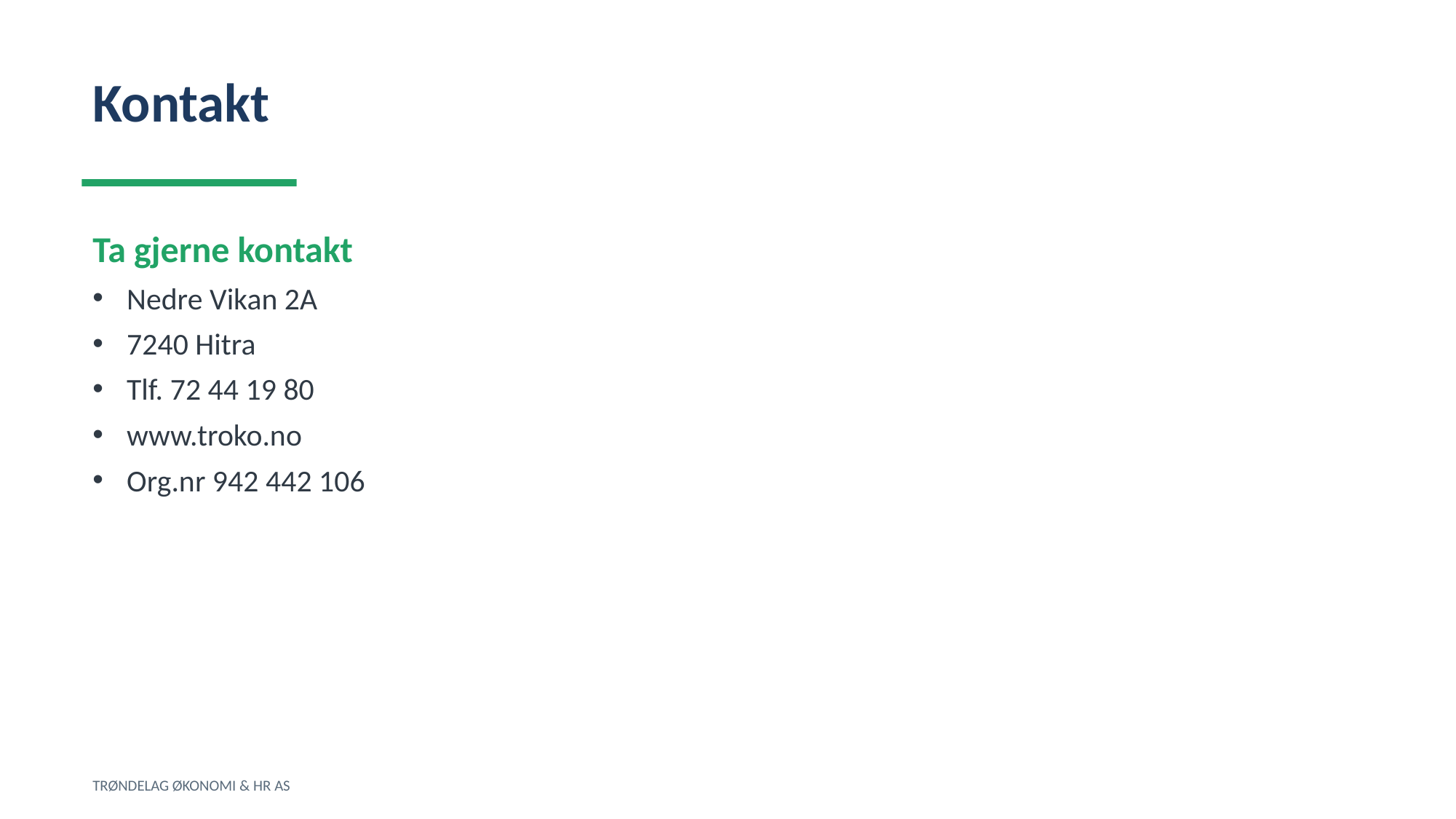

Kontakt

Ta gjerne kontakt
Nedre Vikan 2A
7240 Hitra
Tlf. 72 44 19 80
www.troko.no
Org.nr 942 442 106
TRØNDELAG ØKONOMI & HR AS